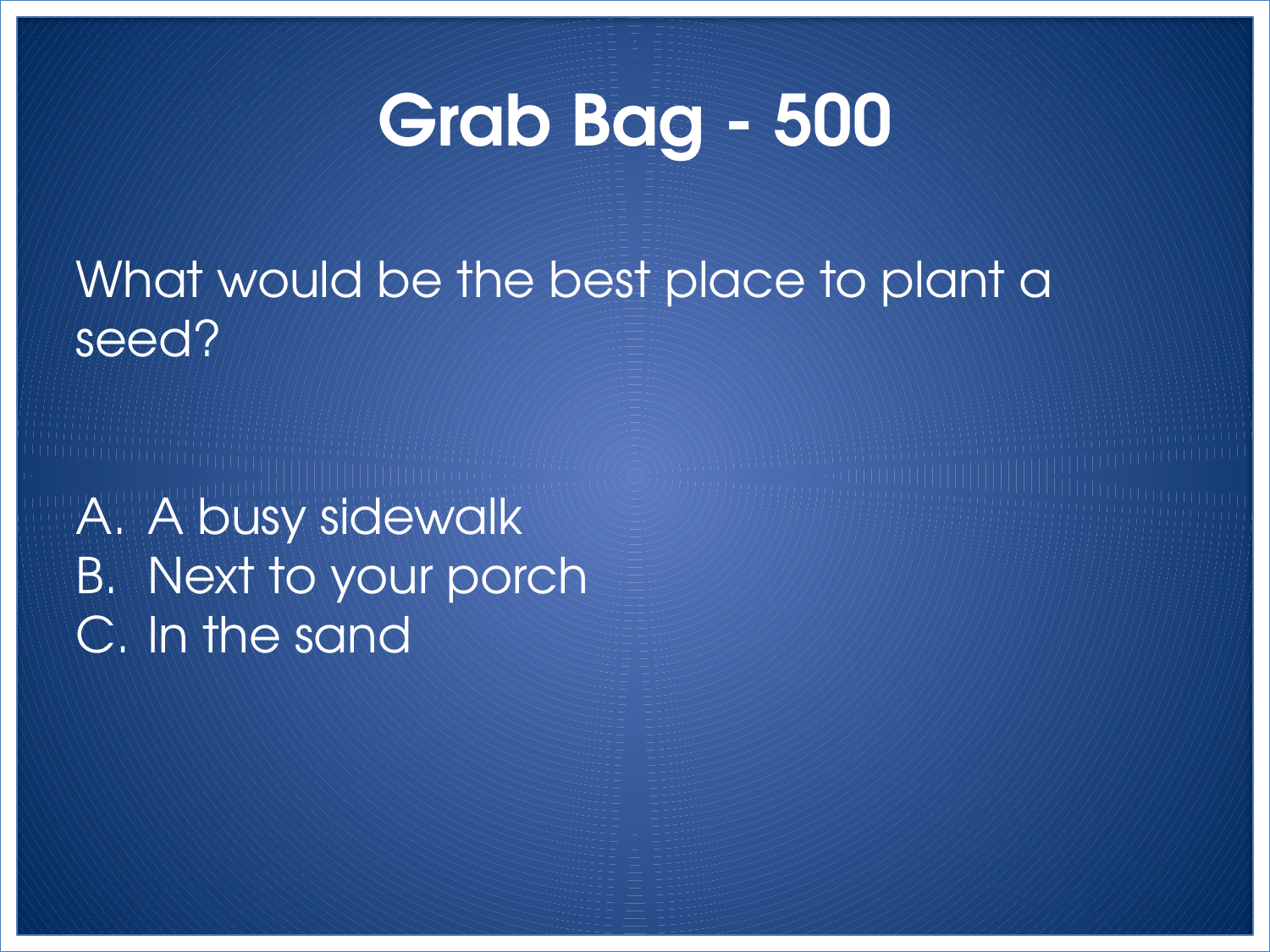

# Grab Bag - 500
What would be the best place to plant a seed?

A busy sidewalk
Next to your porch
In the sand